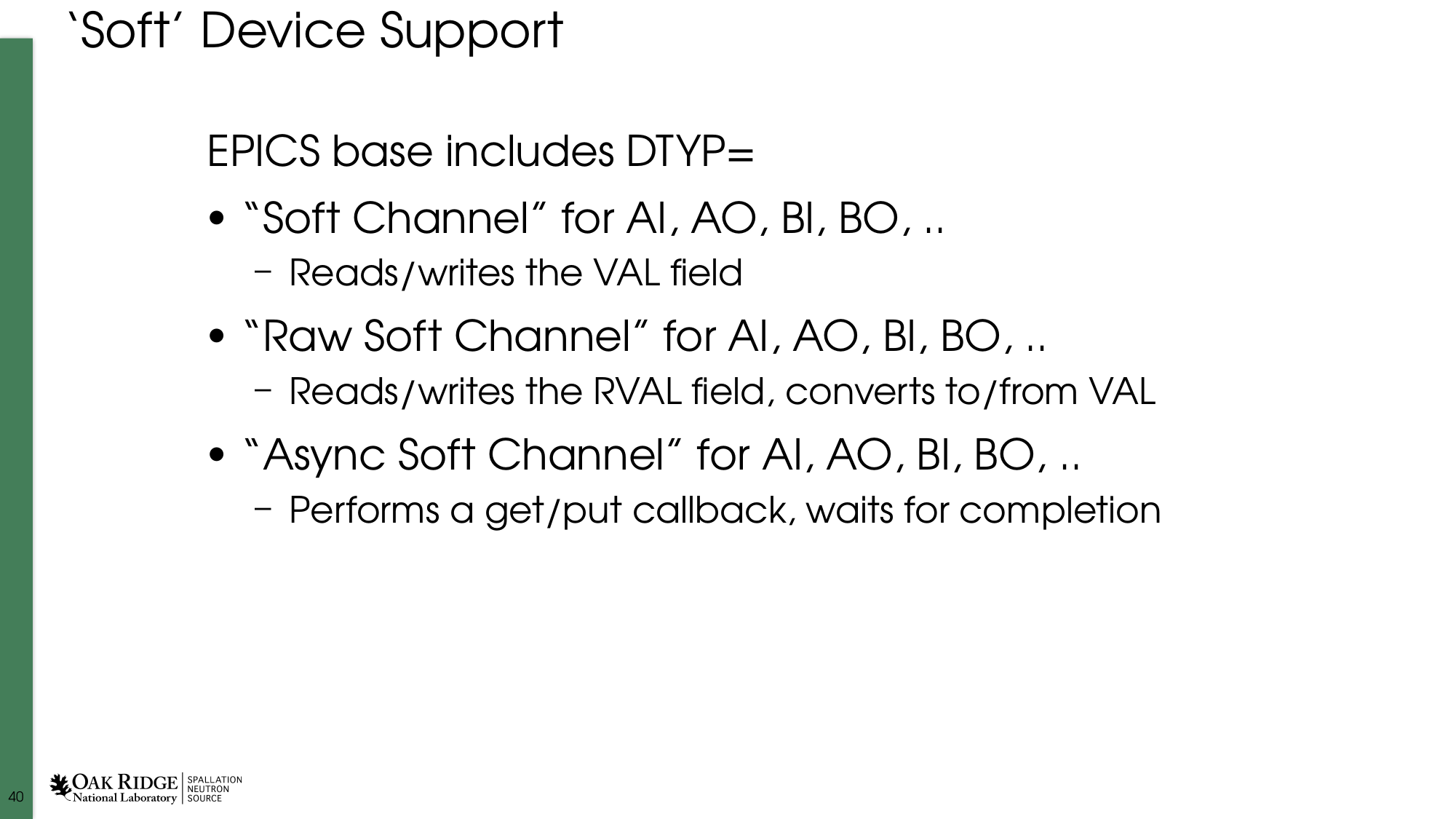

# ‘Soft’ Device Support
EPICS base includes DTYP=
“Soft Channel” for AI, AO, BI, BO, ..
Reads/writes the VAL field
“Raw Soft Channel” for AI, AO, BI, BO, ..
Reads/writes the RVAL field, converts to/from VAL
“Async Soft Channel” for AI, AO, BI, BO, ..
Performs a get/put callback, waits for completion